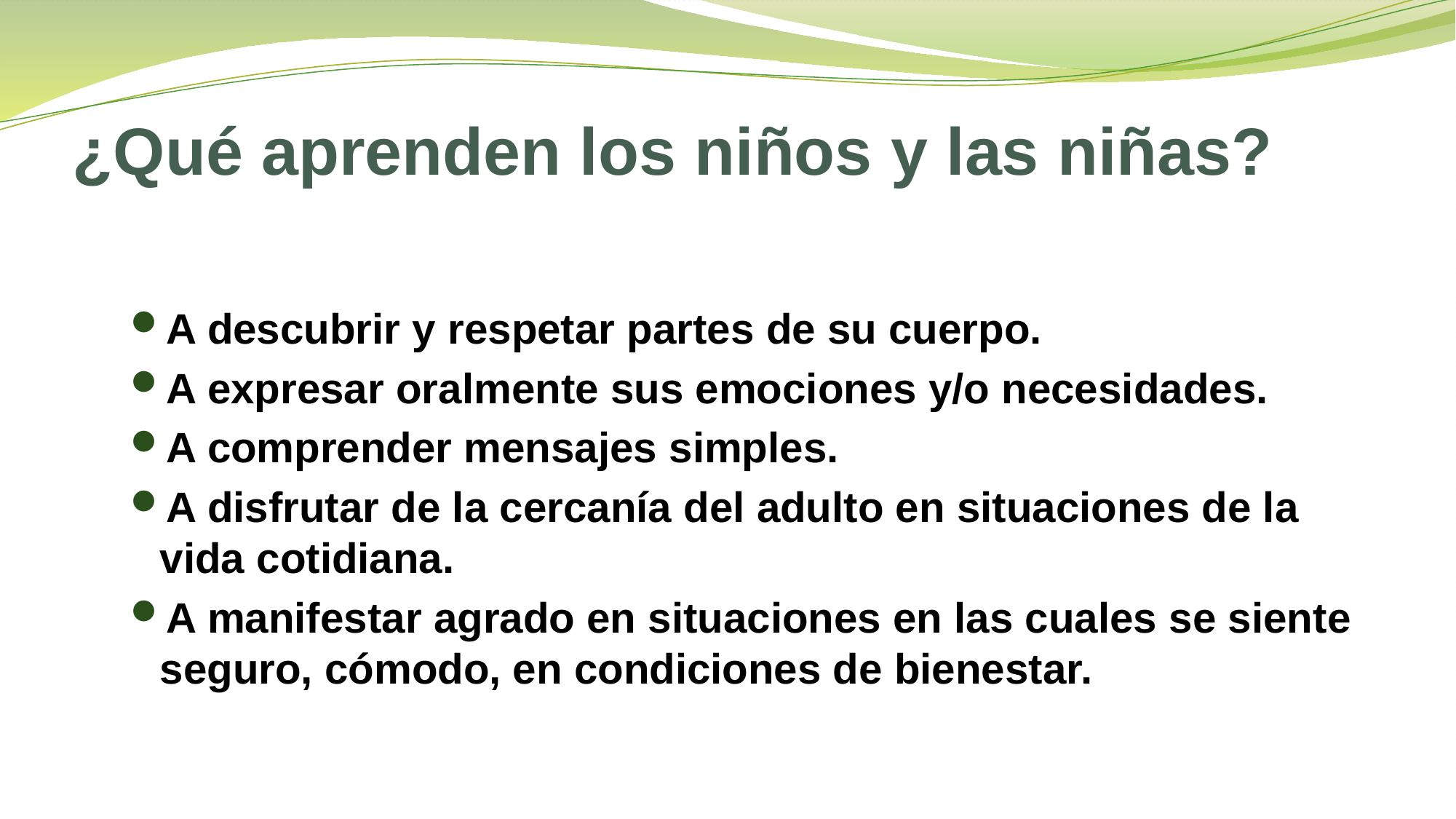

# ¿Qué aprenden los niños y las niñas?
A descubrir y respetar partes de su cuerpo.
A expresar oralmente sus emociones y/o necesidades.
A comprender mensajes simples.
A disfrutar de la cercanía del adulto en situaciones de la vida cotidiana.
A manifestar agrado en situaciones en las cuales se siente seguro, cómodo, en condiciones de bienestar.